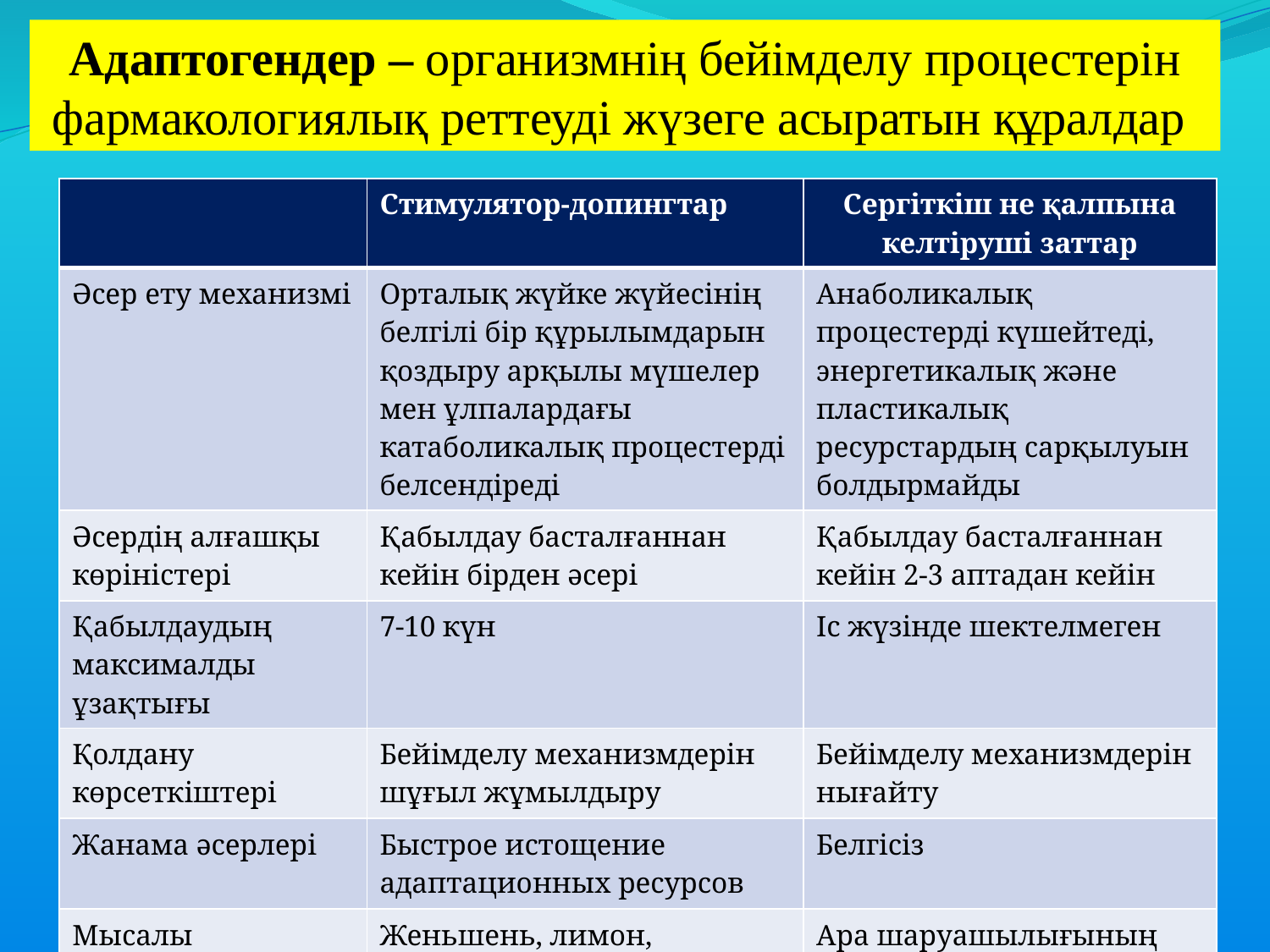

Адаптогендер – организмнің бейімделу процестерін фармакологиялық реттеуді жүзеге асыратын құралдар
|  | Стимулятор-допингтар | Сергіткіш не қалпына келтіруші заттар |
| --- | --- | --- |
| Әсер ету механизмі | Орталық жүйке жүйесінің белгілі бір құрылымдарын қоздыру арқылы мүшелер мен ұлпалардағы катаболикалық процестерді белсендіреді | Анаболикалық процестерді күшейтеді, энергетикалық және пластикалық ресурстардың сарқылуын болдырмайды |
| Әсердің алғашқы көріністері | Қабылдау басталғаннан кейін бірден әсері | Қабылдау басталғаннан кейін 2-3 аптадан кейін |
| Қабылдаудың максималды ұзақтығы | 7-10 күн | Іс жүзінде шектелмеген |
| Қолдану көрсеткіштері | Бейімделу механизмдерін шұғыл жұмылдыру | Бейімделу механизмдерін нығайту |
| Жанама әсерлері | Быстрое истощение адаптационных ресурсов | Белгісіз |
| Мысалы | Женьшень, лимон, алоэ шырыны | Ара шаруашылығының өнімдері |